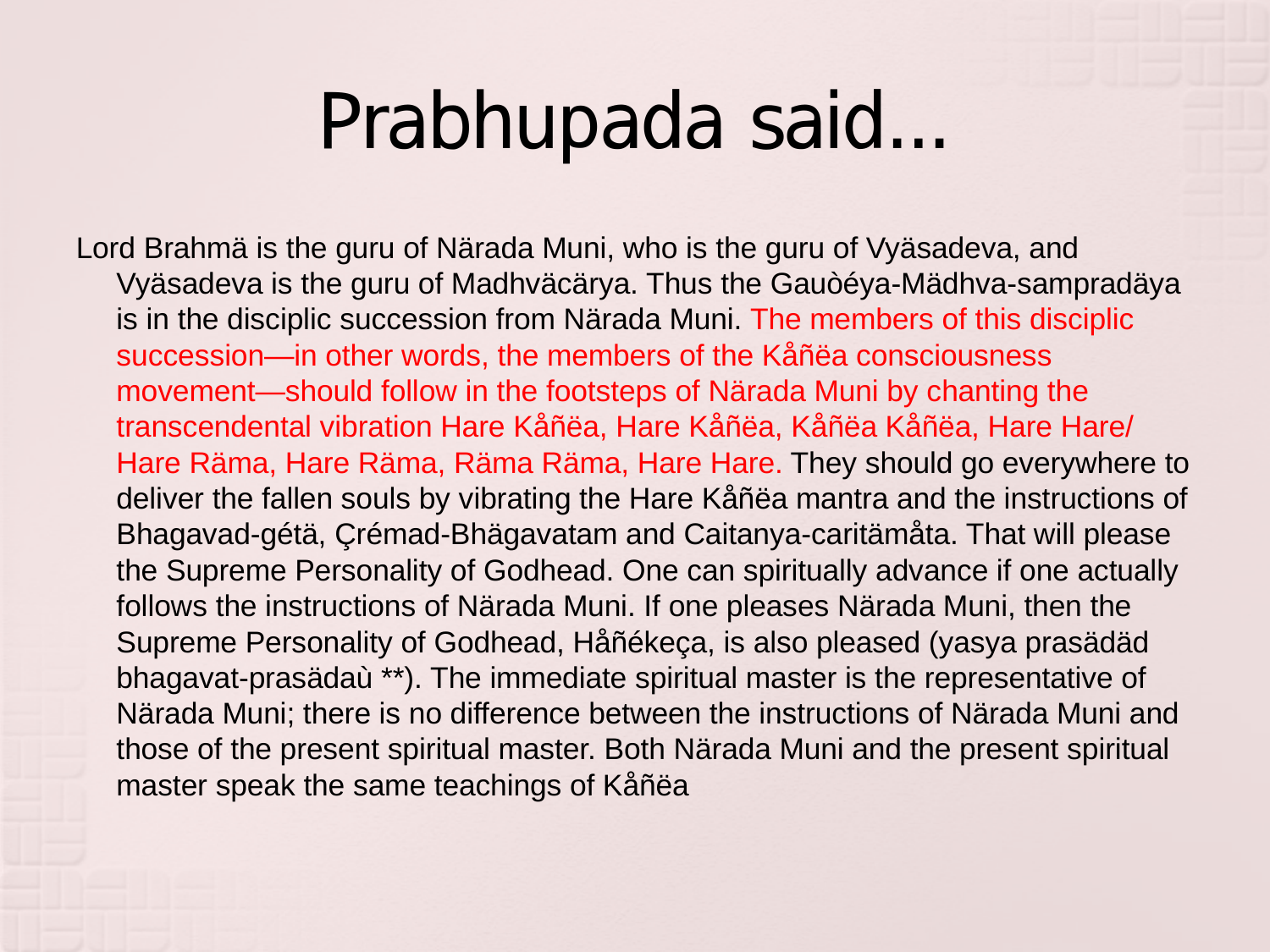

# Prabhupada said…
Lord Brahmä is the guru of Närada Muni, who is the guru of Vyäsadeva, and Vyäsadeva is the guru of Madhväcärya. Thus the Gauòéya-Mädhva-sampradäya is in the disciplic succession from Närada Muni. The members of this disciplic succession—in other words, the members of the Kåñëa consciousness movement—should follow in the footsteps of Närada Muni by chanting the transcendental vibration Hare Kåñëa, Hare Kåñëa, Kåñëa Kåñëa, Hare Hare/ Hare Räma, Hare Räma, Räma Räma, Hare Hare. They should go everywhere to deliver the fallen souls by vibrating the Hare Kåñëa mantra and the instructions of Bhagavad-gétä, Çrémad-Bhägavatam and Caitanya-caritämåta. That will please the Supreme Personality of Godhead. One can spiritually advance if one actually follows the instructions of Närada Muni. If one pleases Närada Muni, then the Supreme Personality of Godhead, Håñékeça, is also pleased (yasya prasädäd bhagavat-prasädaù **). The immediate spiritual master is the representative of Närada Muni; there is no difference between the instructions of Närada Muni and those of the present spiritual master. Both Närada Muni and the present spiritual master speak the same teachings of Kåñëa